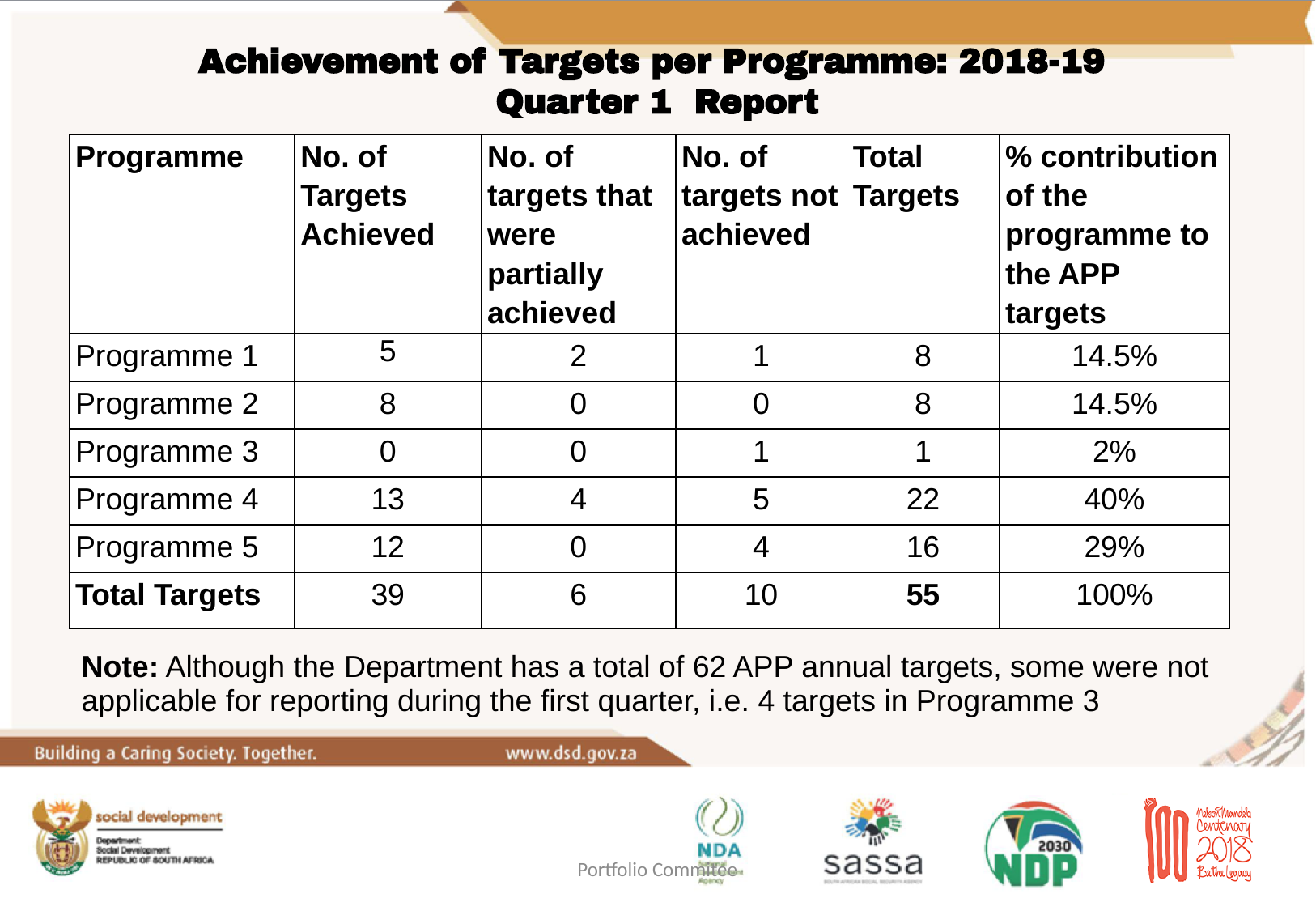

# Achievement of Targets per Programme: 2018-19 Quarter 1  Report
| Programme | No. of Targets Achieved | No. of targets that were partially achieved | No. of targets not achieved | Total Targets | % contribution of the programme to the APP targets |
| --- | --- | --- | --- | --- | --- |
| Programme 1 | 5 | 2 | 1 | 8 | 14.5% |
| Programme 2 | 8 | 0 | 0 | 8 | 14.5% |
| Programme 3 | 0 | 0 | 1 | 1 | 2% |
| Programme 4 | 13 | 4 | 5 | 22 | 40% |
| Programme 5 | 12 | 0 | 4 | 16 | 29% |
| Total Targets | 39 | 6 | 10 | 55 | 100% |

Note: Although the Department has a total of 62 APP annual targets, some were not applicable for reporting during the first quarter, i.e. 4 targets in Programme 3
Portfolio Commitee